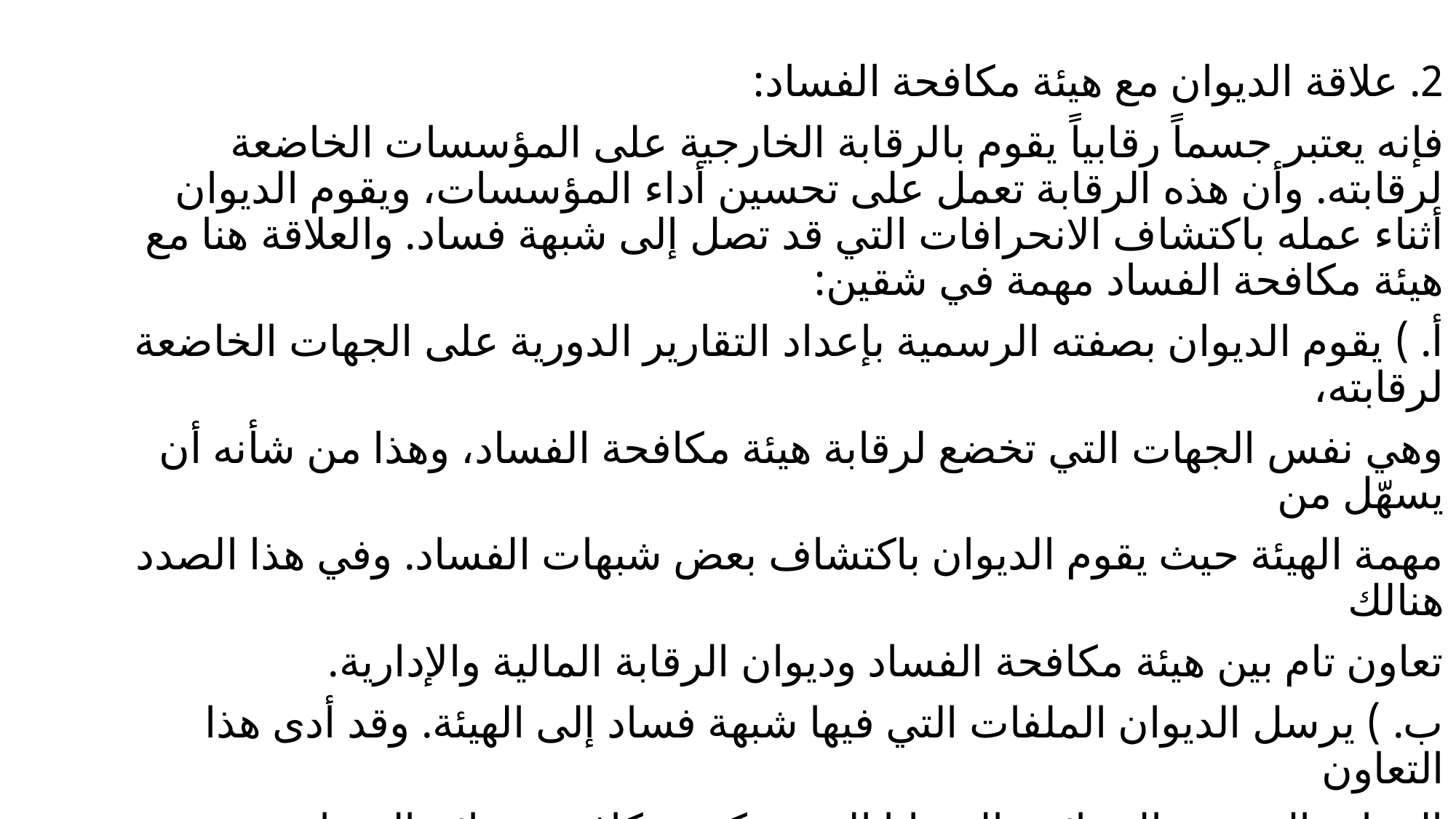

2. علاقة الديوان مع هيئة مكافحة الفساد:
فإنه يعتبر جسماً رقابياً يقوم بالرقابة الخارجية على المؤسسات الخاضعة لرقابته. وأن هذه الرقابة تعمل على تحسين أداء المؤسسات، ويقوم الديوان أثناء عمله باكتشاف الانحرافات التي قد تصل إلى شبهة فساد. والعلاقة هنا مع هيئة مكافحة الفساد مهمة في شقين:
أ. ) يقوم الديوان بصفته الرسمية بإعداد التقارير الدورية على الجهات الخاضعة لرقابته،
وهي نفس الجهات التي تخضع لرقابة هيئة مكافحة الفساد، وهذا من شأنه أن يسهّل من
مهمة الهيئة حيث يقوم الديوان باكتشاف بعض شبهات الفساد. وفي هذا الصدد هنالك
تعاون تام بين هيئة مكافحة الفساد وديوان الرقابة المالية والإدارية.
ب. ) يرسل الديوان الملفات التي فيها شبهة فساد إلى الهيئة. وقد أدى هذا التعاون
إلى إيصال بعض الجرائم والقضايا إلى محكمة مكافحة جرائم الفساد.